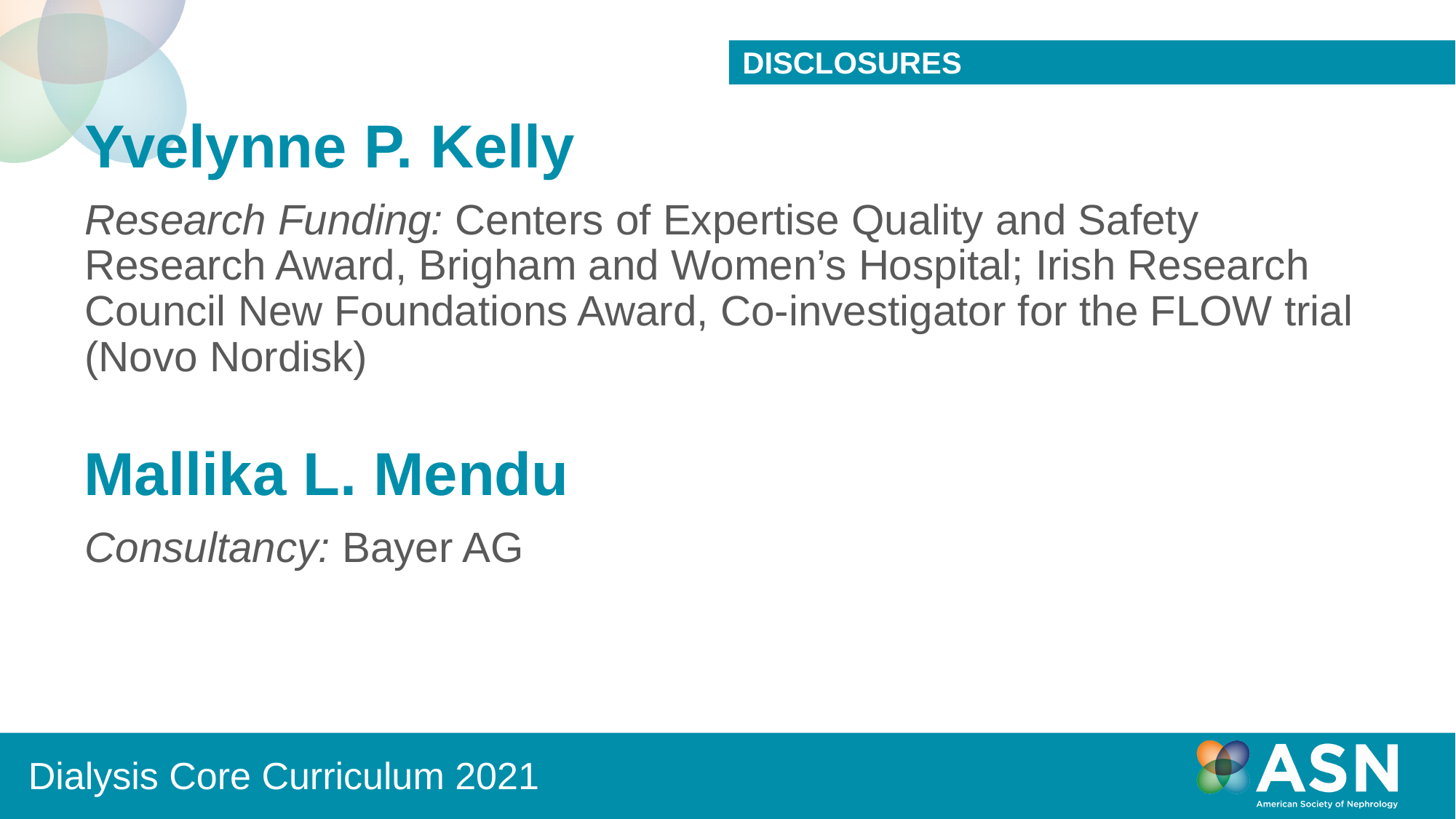

Disclosures
# Yvelynne P. Kelly
Research Funding: Centers of Expertise Quality and Safety Research Award, Brigham and Women’s Hospital; Irish Research Council New Foundations Award, Co-investigator for the FLOW trial (Novo Nordisk)
Mallika L. Mendu
Consultancy: Bayer AG
Dialysis Core Curriculum 2021